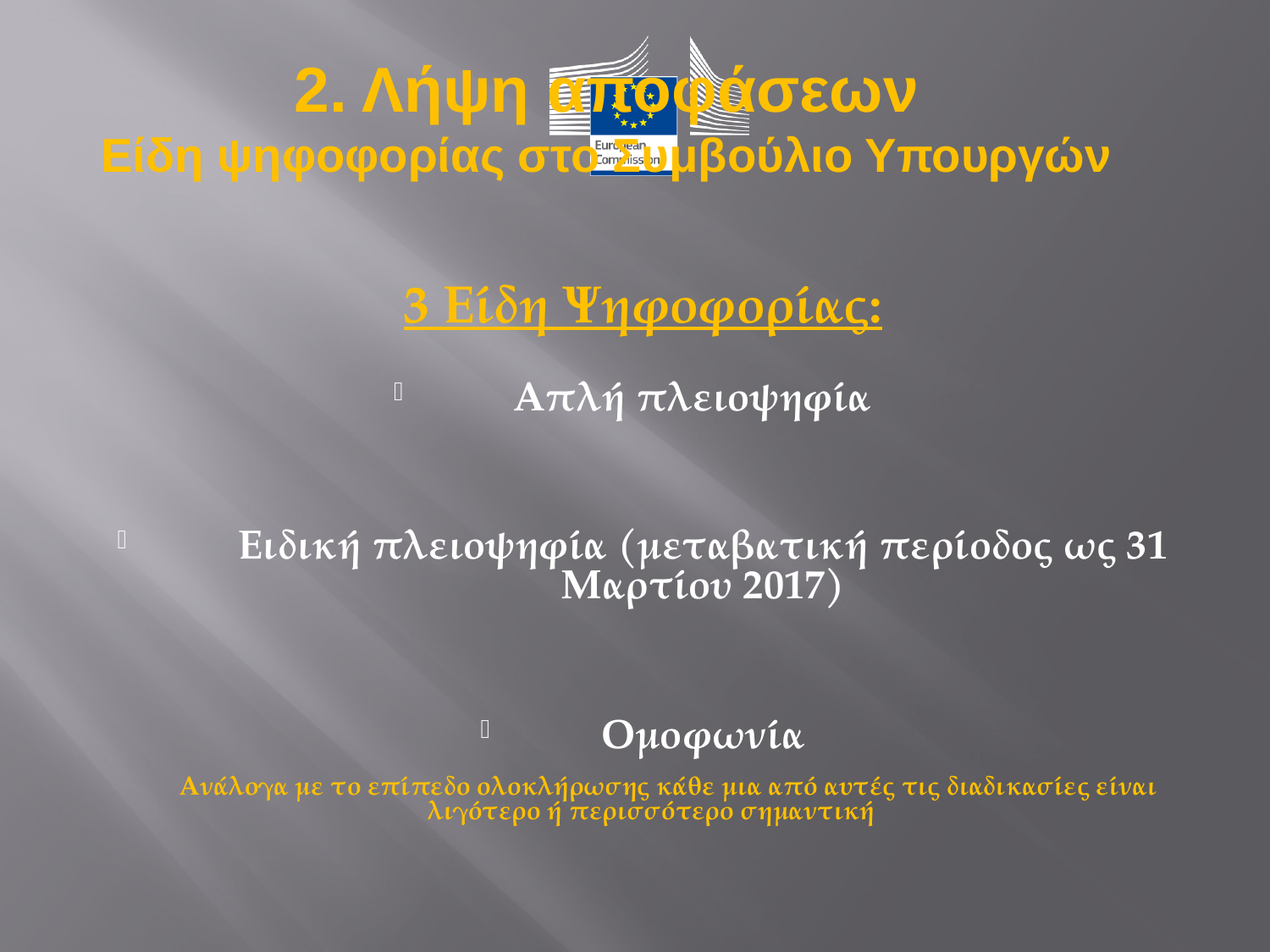

# 2. Λήψη αποφάσεων Είδη ψηφοφορίας στο Συμβούλιο Υπουργών

3 Είδη Ψηφοφορίας:

Απλή πλειοψηφία

Ειδική πλειοψηφία (μεταβατική περίοδος ως 31 Μαρτίου 2017)

Ομοφωνία

Ανάλογα με το επίπεδο ολοκλήρωσης κάθε μια από αυτές τις διαδικασίες είναι λιγότερο ή περισσότερο σημαντική